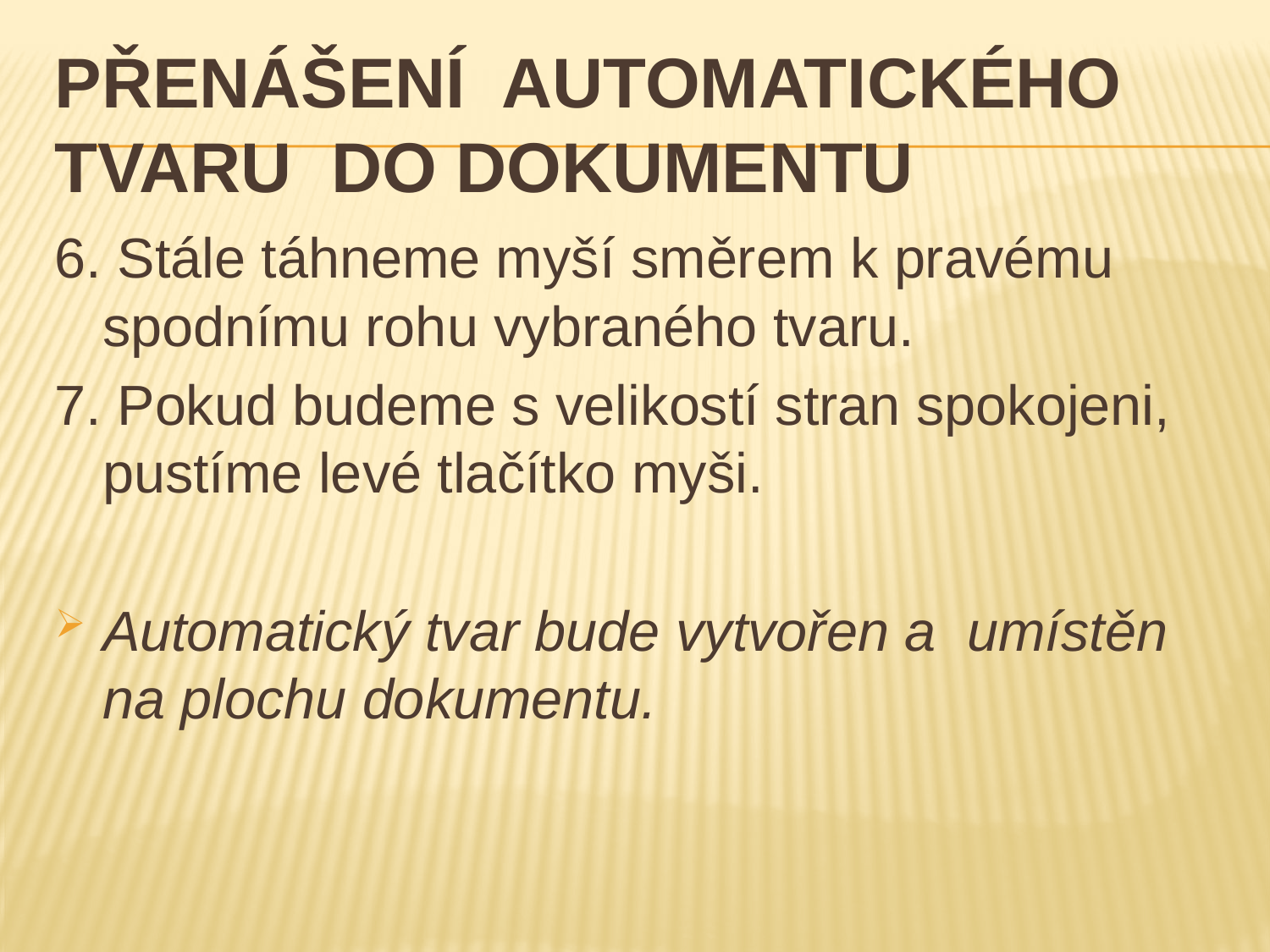

# Přenášení  automatického  tvaru  do dokumentu
6. Stále táhneme myší směrem k pravému spodnímu rohu vybraného tvaru.
7. Pokud budeme s velikostí stran spokojeni, pustíme levé tlačítko myši.

Automatický tvar bude vytvořen a  umístěn na plochu dokumentu.